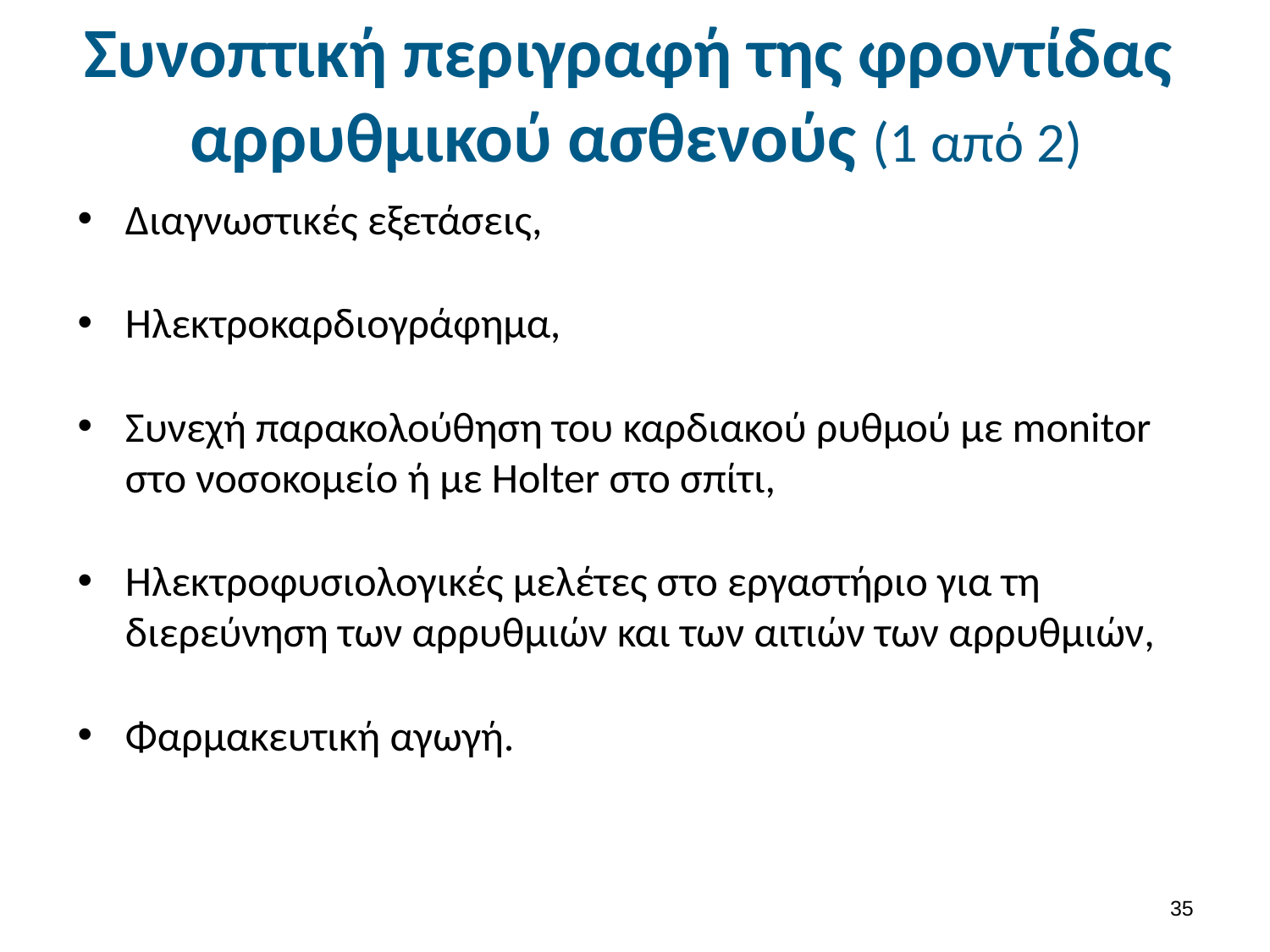

# Συνοπτική περιγραφή της φροντίδας  αρρυθμικού ασθενούς (1 από 2)
Διαγνωστικές εξετάσεις,
Ηλεκτροκαρδιογράφημα,
Συνεχή παρακολούθηση του καρδιακού ρυθμού με monitor στο νοσοκομείο ή με Holter στο σπίτι,
Ηλεκτροφυσιολογικές μελέτες στο εργαστήριο για τη διερεύνηση των αρρυθμιών και των αιτιών των αρρυθμιών,
Φαρμακευτική αγωγή.

35